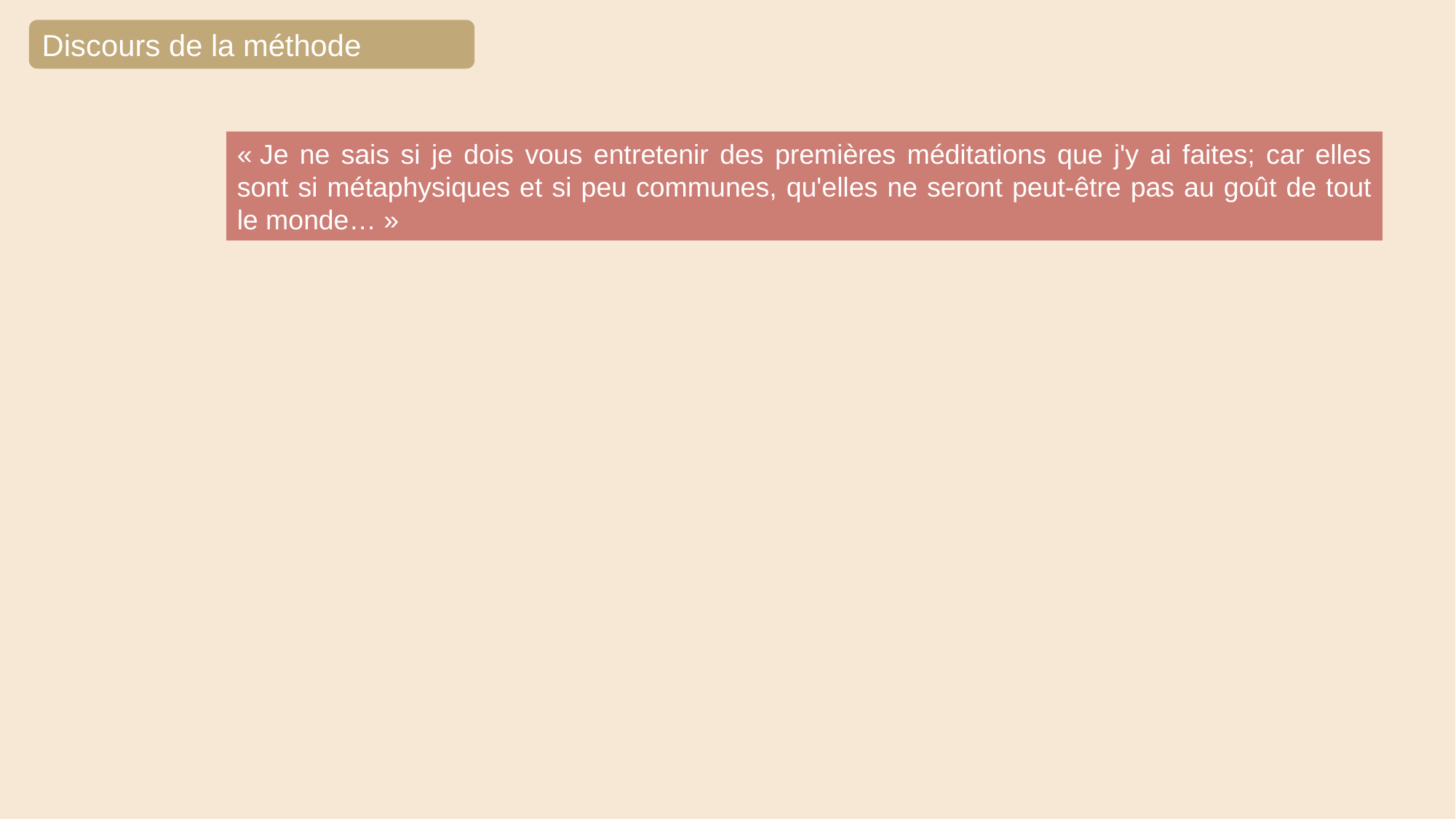

Discours de la méthode
« Je ne sais si je dois vous entretenir des premières méditations que j'y ai faites; car elles sont si métaphysiques et si peu communes, qu'elles ne seront peut-être pas au goût de tout le monde… »